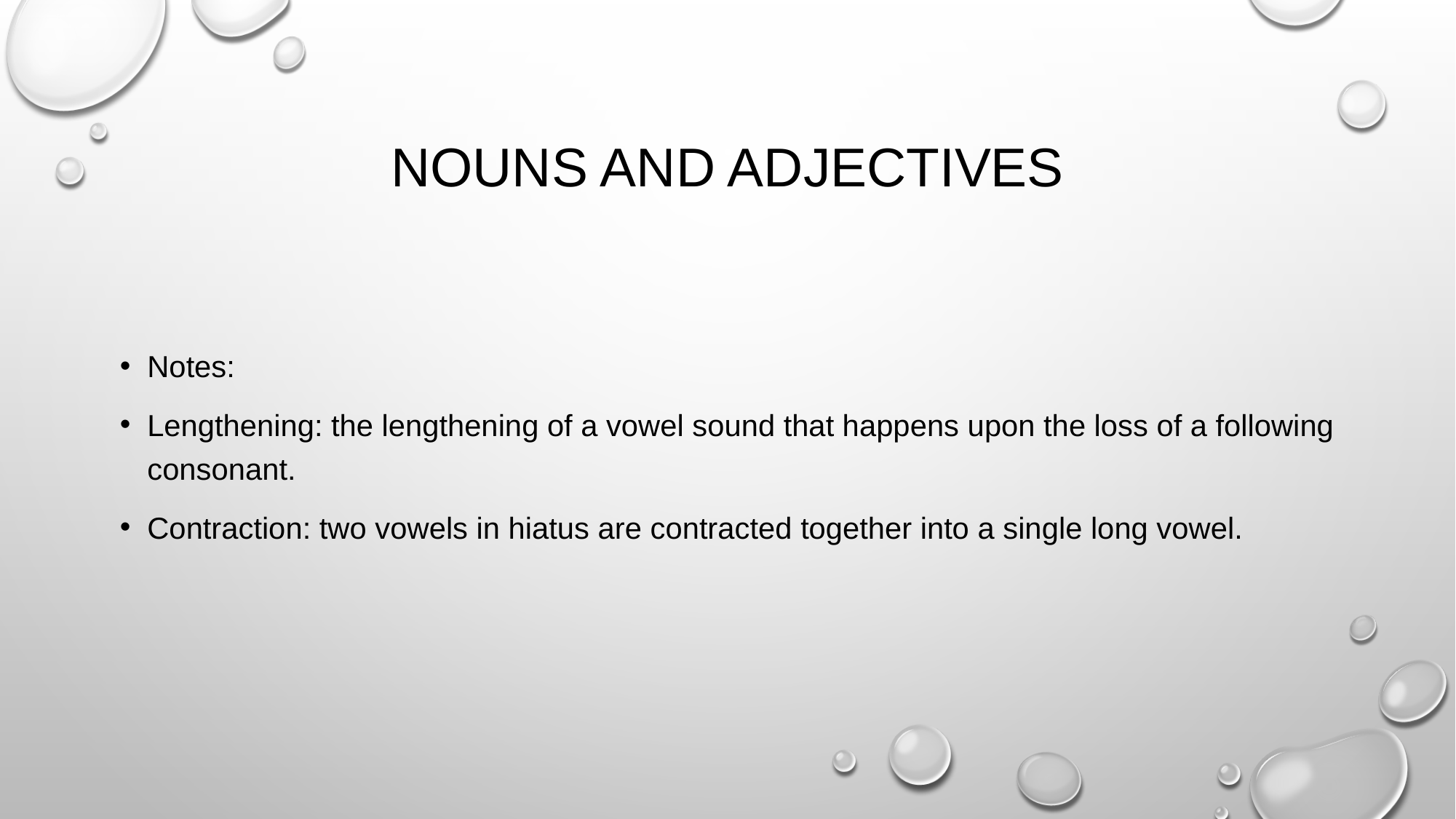

# NOUNS AND ADJECTIVES

Notes:
Lengthening: the lengthening of a vowel sound that happens upon the loss of a following consonant.
Contraction: two vowels in hiatus are contracted together into a single long vowel.